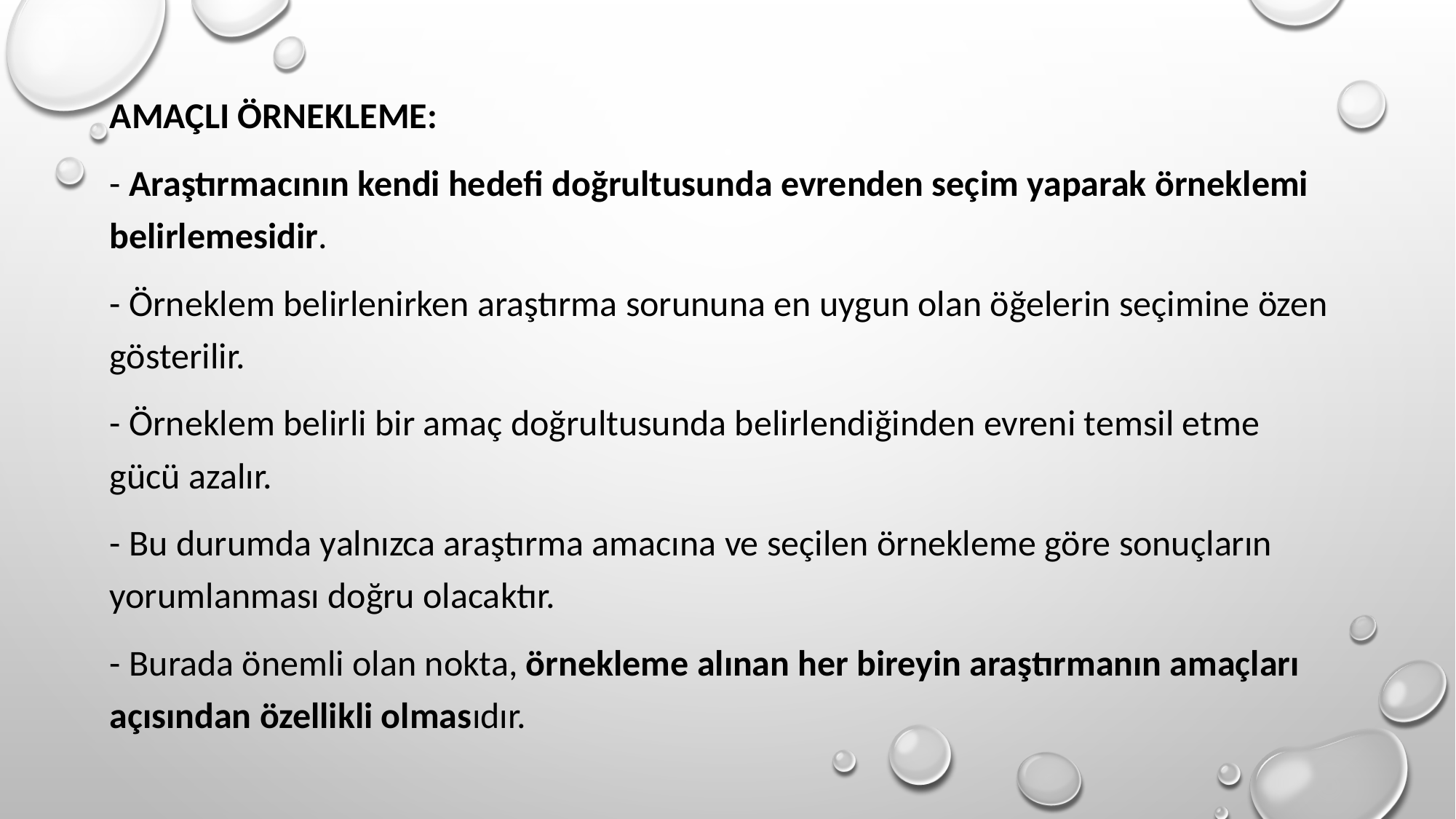

AMAÇLI ÖRNEKLEME:
- Araştırmacının kendi hedefi doğrultusunda evrenden seçim yaparak örneklemi belirlemesidir.
- Örneklem belirlenirken araştırma sorununa en uygun olan öğelerin seçimine özen gösterilir.
- Örneklem belirli bir amaç doğrultusunda belirlendiğinden evreni temsil etme gücü azalır.
- Bu durumda yalnızca araştırma amacına ve seçilen örnekleme göre sonuçların yorumlanması doğru olacaktır.
- Burada önemli olan nokta, örnekleme alınan her bireyin araştırmanın amaçları açısından özellikli olmasıdır.